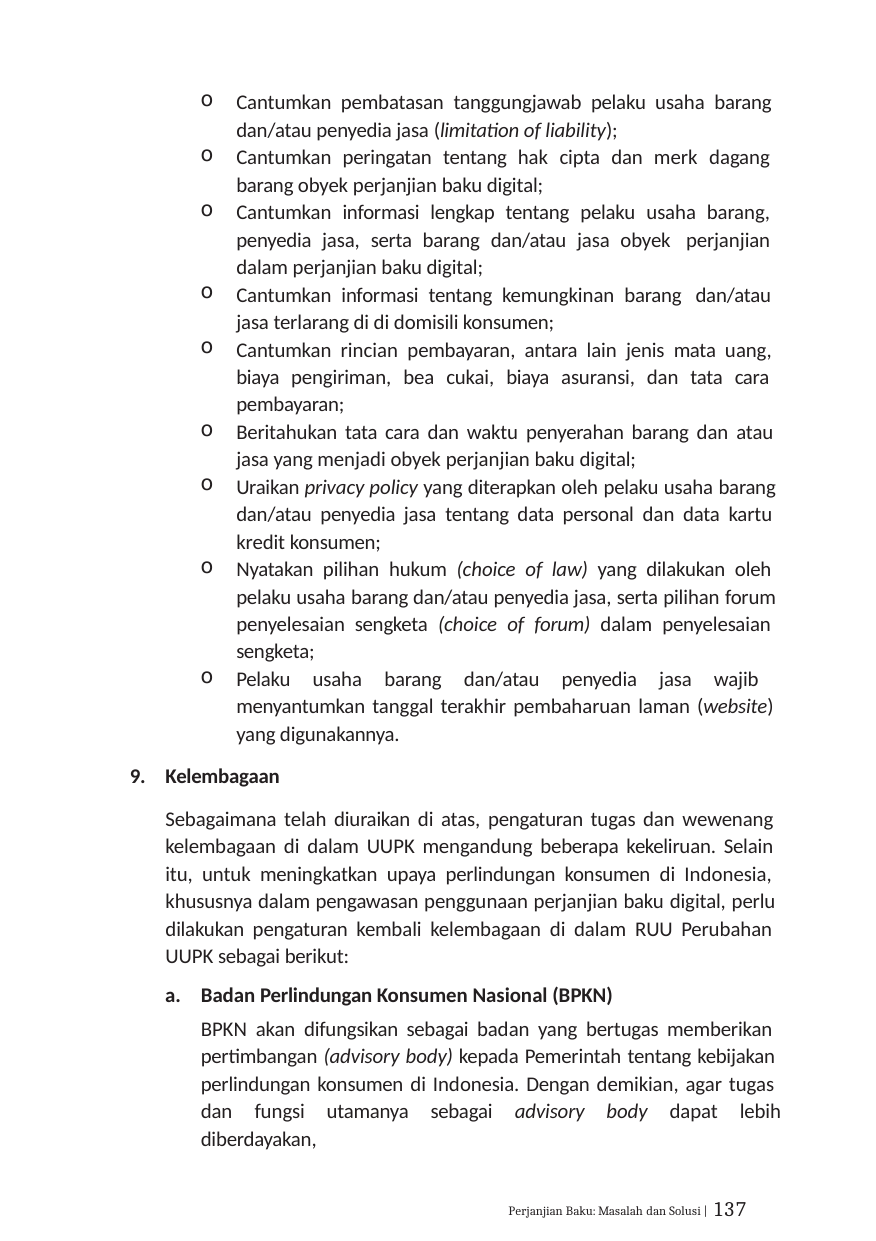

Cantumkan pembatasan tanggungjawab pelaku usaha barang  dan/atau penyedia jasa (limitation of liability);
Cantumkan peringatan tentang hak cipta dan merk dagang  barang obyek perjanjian baku digital;
Cantumkan informasi lengkap tentang pelaku usaha barang,  penyedia jasa, serta barang dan/atau jasa obyek perjanjian  dalam perjanjian baku digital;
Cantumkan informasi tentang kemungkinan barang dan/atau  jasa terlarang di di domisili konsumen;
Cantumkan rincian pembayaran, antara lain jenis mata uang,  biaya pengiriman, bea cukai, biaya asuransi, dan tata cara  pembayaran;
Beritahukan tata cara dan waktu penyerahan barang dan atau  jasa yang menjadi obyek perjanjian baku digital;
Uraikan privacy policy yang diterapkan oleh pelaku usaha barang  dan/atau penyedia jasa tentang data personal dan data kartu  kredit konsumen;
Nyatakan pilihan hukum (choice of law) yang dilakukan oleh  pelaku usaha barang dan/atau penyedia jasa, serta pilihan forum  penyelesaian sengketa (choice of forum) dalam penyelesaian  sengketa;
Pelaku usaha barang dan/atau penyedia jasa wajib  menyantumkan tanggal terakhir pembaharuan laman (website)  yang digunakannya.
Kelembagaan
Sebagaimana telah diuraikan di atas, pengaturan tugas dan wewenang  kelembagaan di dalam UUPK mengandung beberapa kekeliruan. Selain  itu, untuk meningkatkan upaya perlindungan konsumen di Indonesia,  khususnya dalam pengawasan penggunaan perjanjian baku digital, perlu  dilakukan pengaturan kembali kelembagaan di dalam RUU Perubahan  UUPK sebagai berikut:
Badan Perlindungan Konsumen Nasional (BPKN)
BPKN akan difungsikan sebagai badan yang bertugas memberikan  pertimbangan (advisory body) kepada Pemerintah tentang kebijakan  perlindungan konsumen di Indonesia. Dengan demikian, agar tugas  dan fungsi utamanya sebagai advisory body dapat lebih diberdayakan,

Perjanjian Baku: Masalah dan Solusi | 137